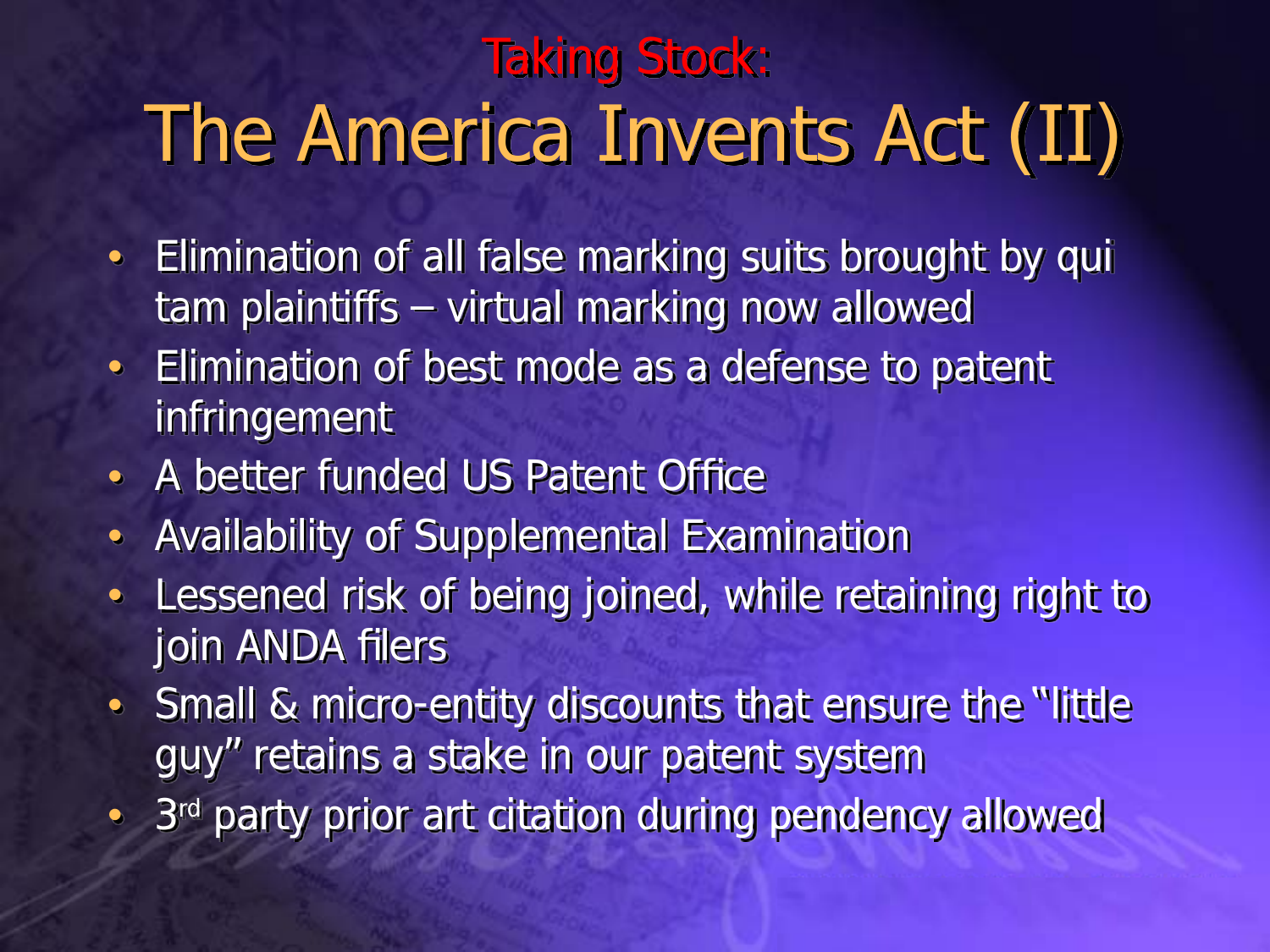

# Taking Stock: The America Invents Act (II)
Elimination of all false marking suits brought by qui tam plaintiffs – virtual marking now allowed
Elimination of best mode as a defense to patent infringement
A better funded US Patent Office
Availability of Supplemental Examination
Lessened risk of being joined, while retaining right to join ANDA filers
Small & micro-entity discounts that ensure the “little guy” retains a stake in our patent system
3rd party prior art citation during pendency allowed